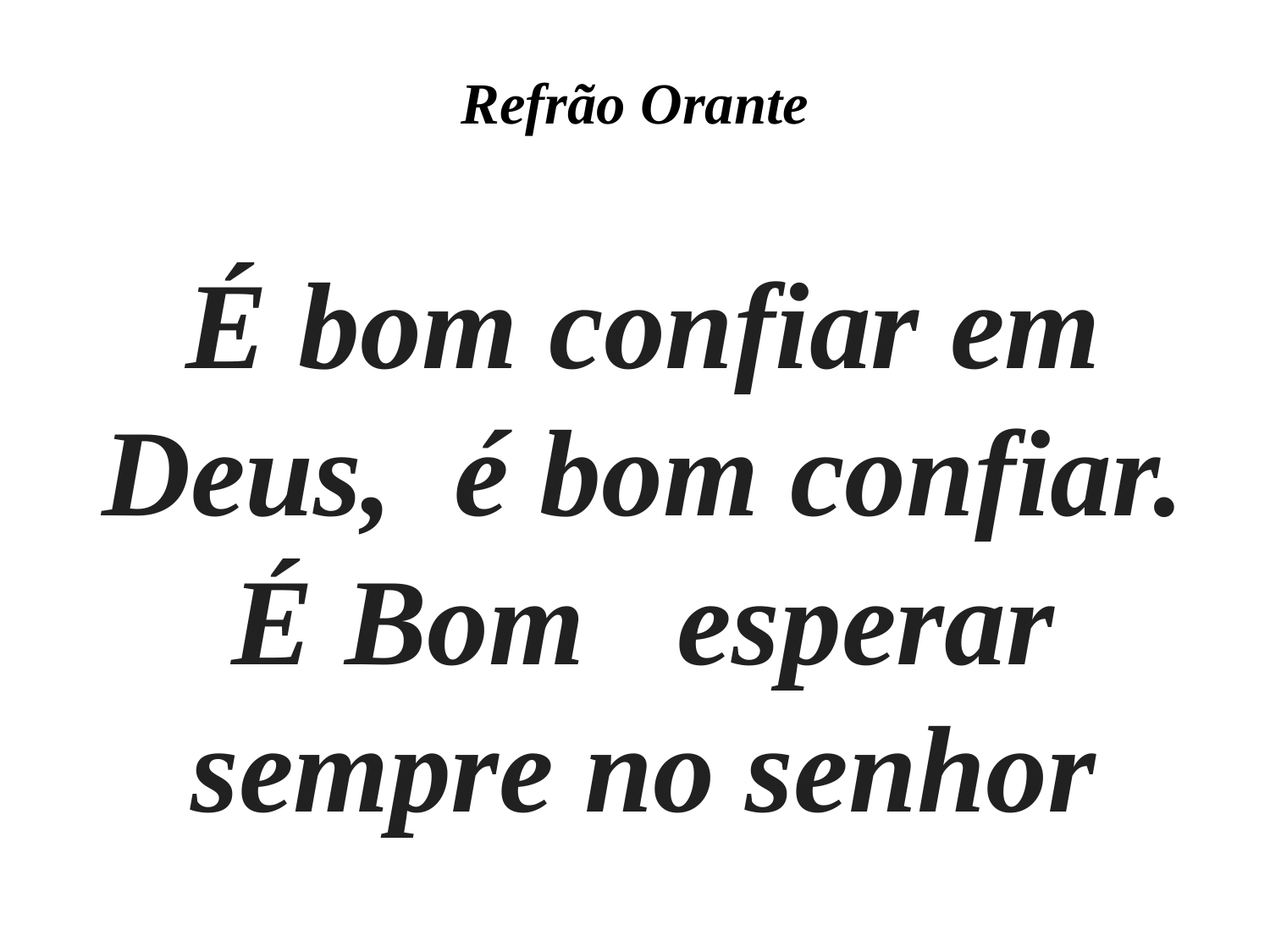

# Refrão Orante
É bom confiar em Deus,  é bom confiar. É Bom   esperar sempre no senhor